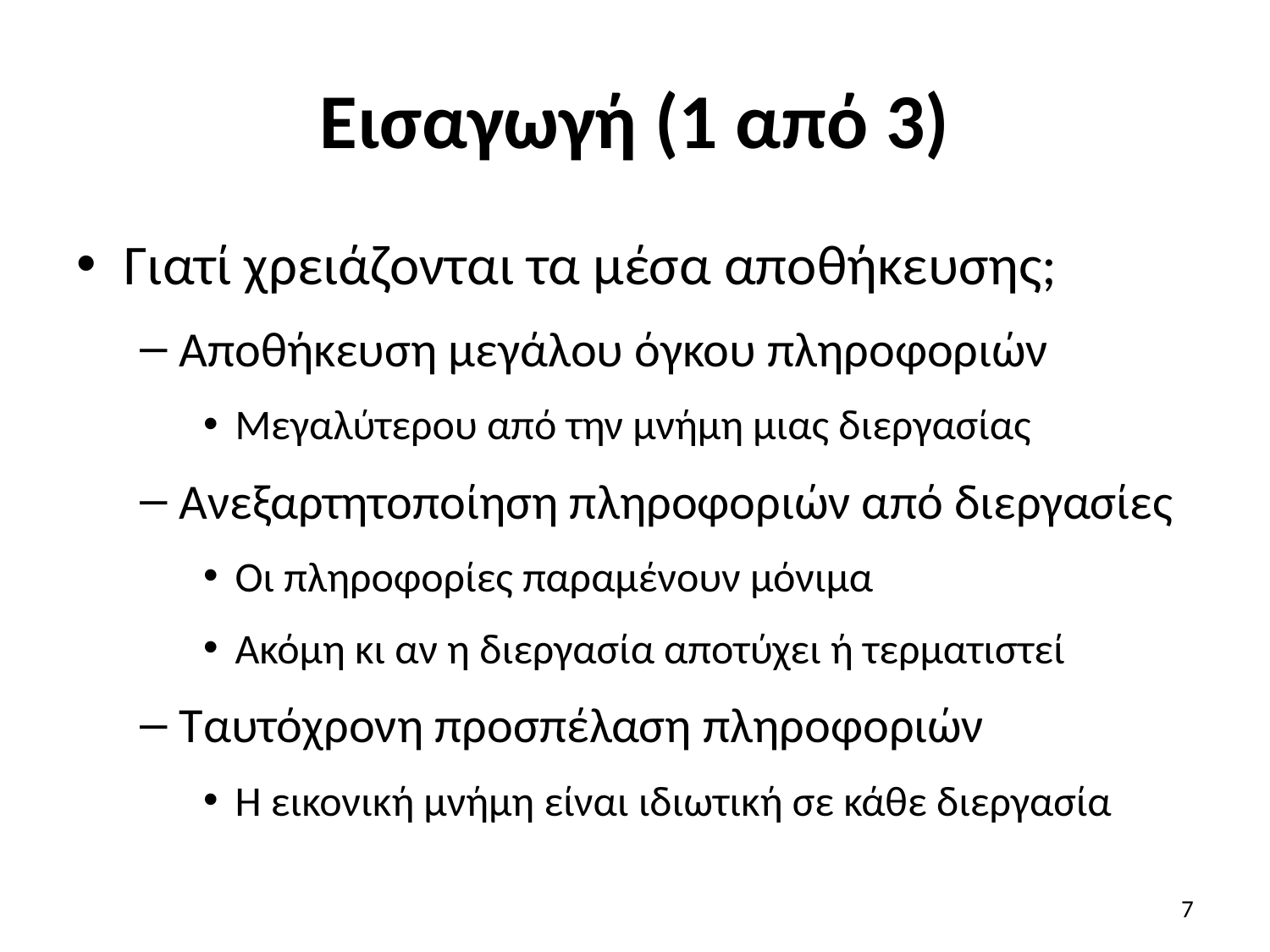

# Εισαγωγή (1 από 3)
Γιατί χρειάζονται τα μέσα αποθήκευσης;
Αποθήκευση μεγάλου όγκου πληροφοριών
Μεγαλύτερου από την μνήμη μιας διεργασίας
Ανεξαρτητοποίηση πληροφοριών από διεργασίες
Οι πληροφορίες παραμένουν μόνιμα
Ακόμη κι αν η διεργασία αποτύχει ή τερματιστεί
Ταυτόχρονη προσπέλαση πληροφοριών
Η εικονική μνήμη είναι ιδιωτική σε κάθε διεργασία
7